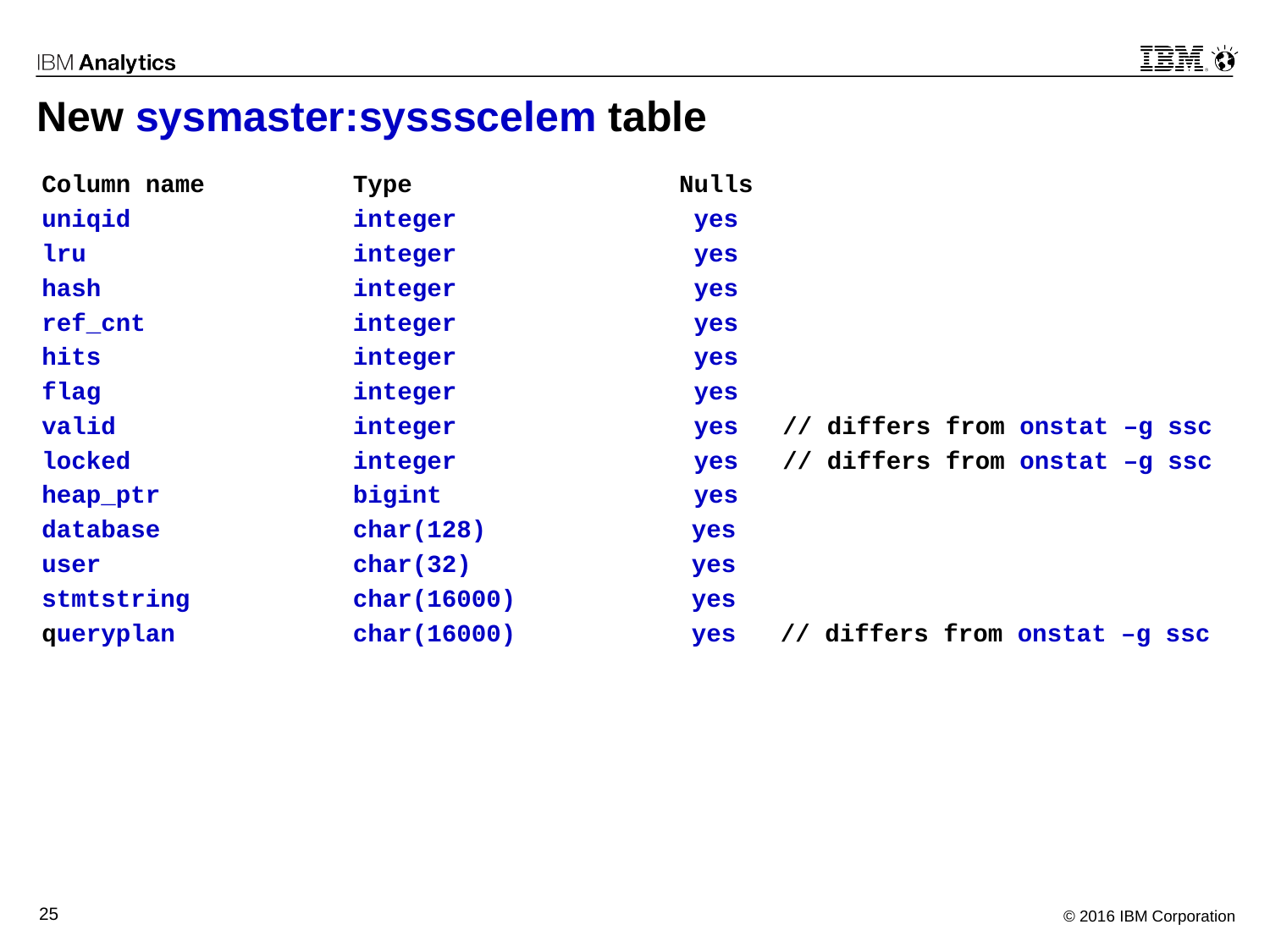

# New sysmaster:syssscelem table
Column name          Type                  Nulls
uniqid               integer                yes
lru                  integer                yes
hash                 integer                yes
ref_cnt              integer                yes
hits                 integer                yes
flag                 integer                yes
valid                integer                yes   // differs from onstat –g ssc
locked               integer                yes   // differs from onstat –g ssc
heap_ptr             bigint                 yes
database             char(128) 		 yes
user                 char(32) 		 yes
stmtstring           char(16000) 		 yes
queryplan            char(16000) 		 yes   // differs from onstat –g ssc